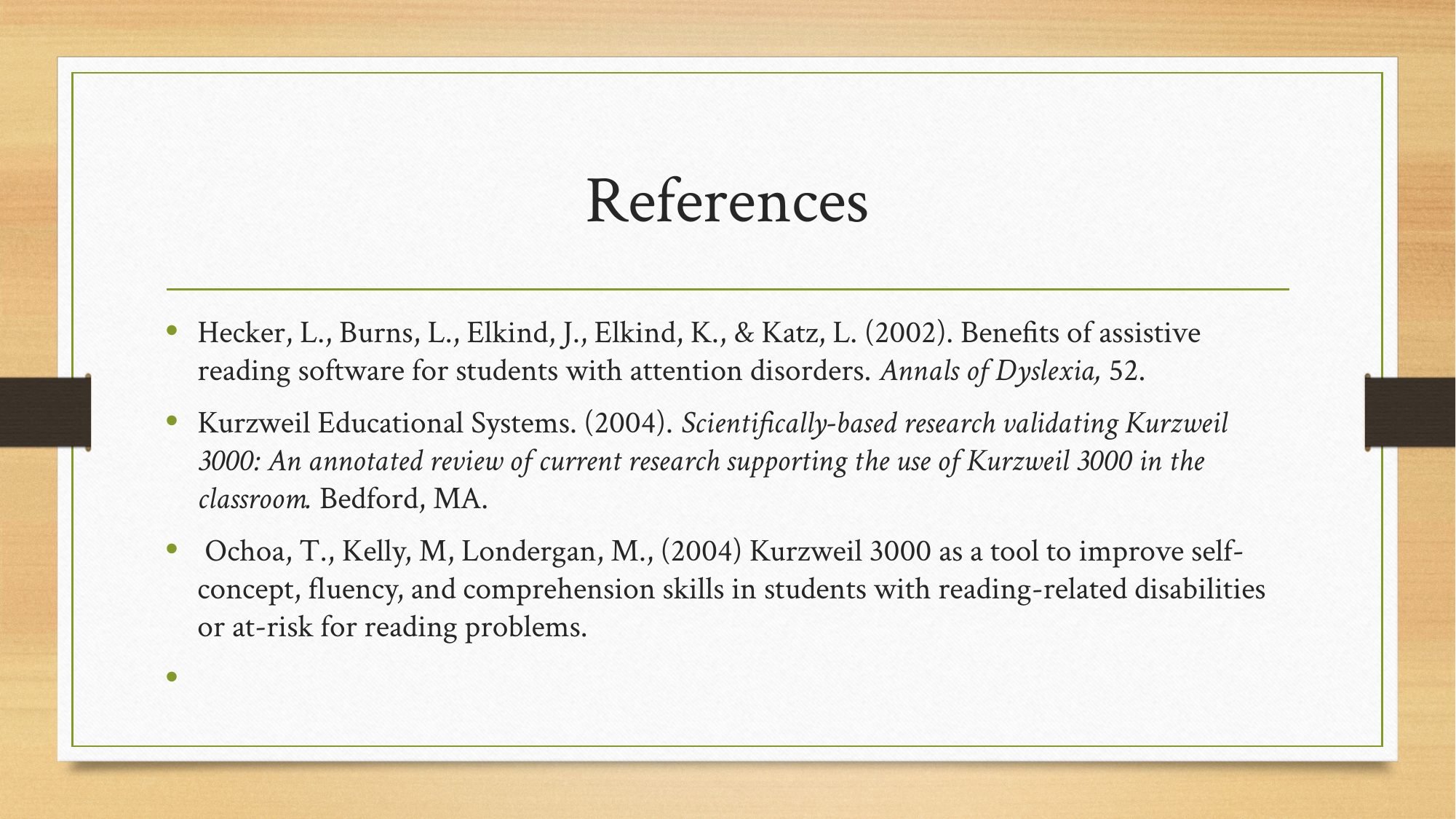

# References
Hecker, L., Burns, L., Elkind, J., Elkind, K., & Katz, L. (2002). Benefits of assistive reading software for students with attention disorders. Annals of Dyslexia, 52.
Kurzweil Educational Systems. (2004). Scientifically-based research validating Kurzweil 3000: An annotated review of current research supporting the use of Kurzweil 3000 in the classroom. Bedford, MA.
 Ochoa, T., Kelly, M, Londergan, M., (2004) Kurzweil 3000 as a tool to improve self-concept, fluency, and comprehension skills in students with reading-related disabilities or at-risk for reading problems.